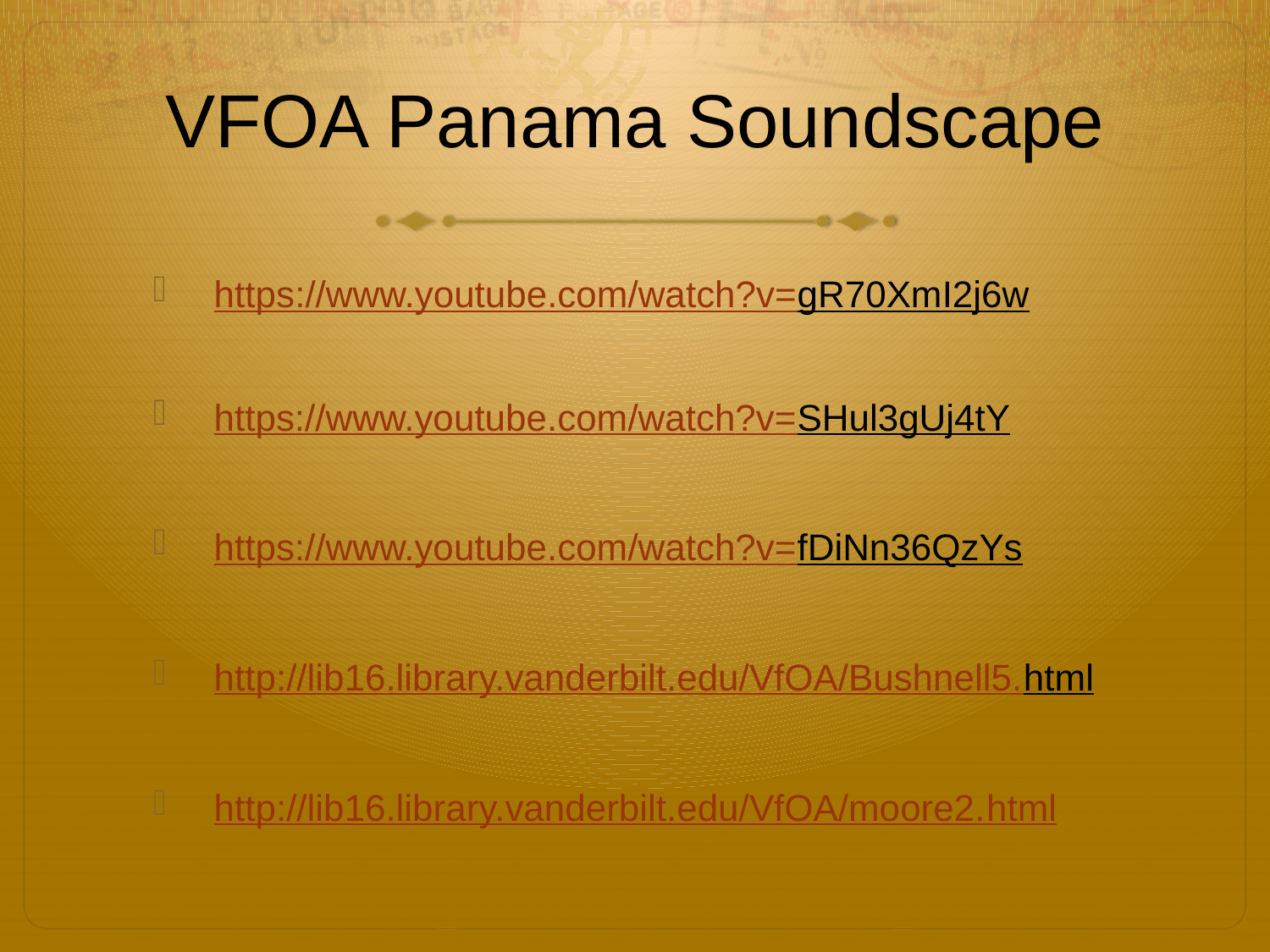

# VFOA Panama Soundscape
https://www.youtube.com/watch?v=gR70XmI2j6w

https://www.youtube.com/watch?v=SHul3gUj4tY

https://www.youtube.com/watch?v=fDiNn36QzYs

http://lib16.library.vanderbilt.edu/VfOA/Bushnell5.html

http://lib16.library.vanderbilt.edu/VfOA/moore2.html